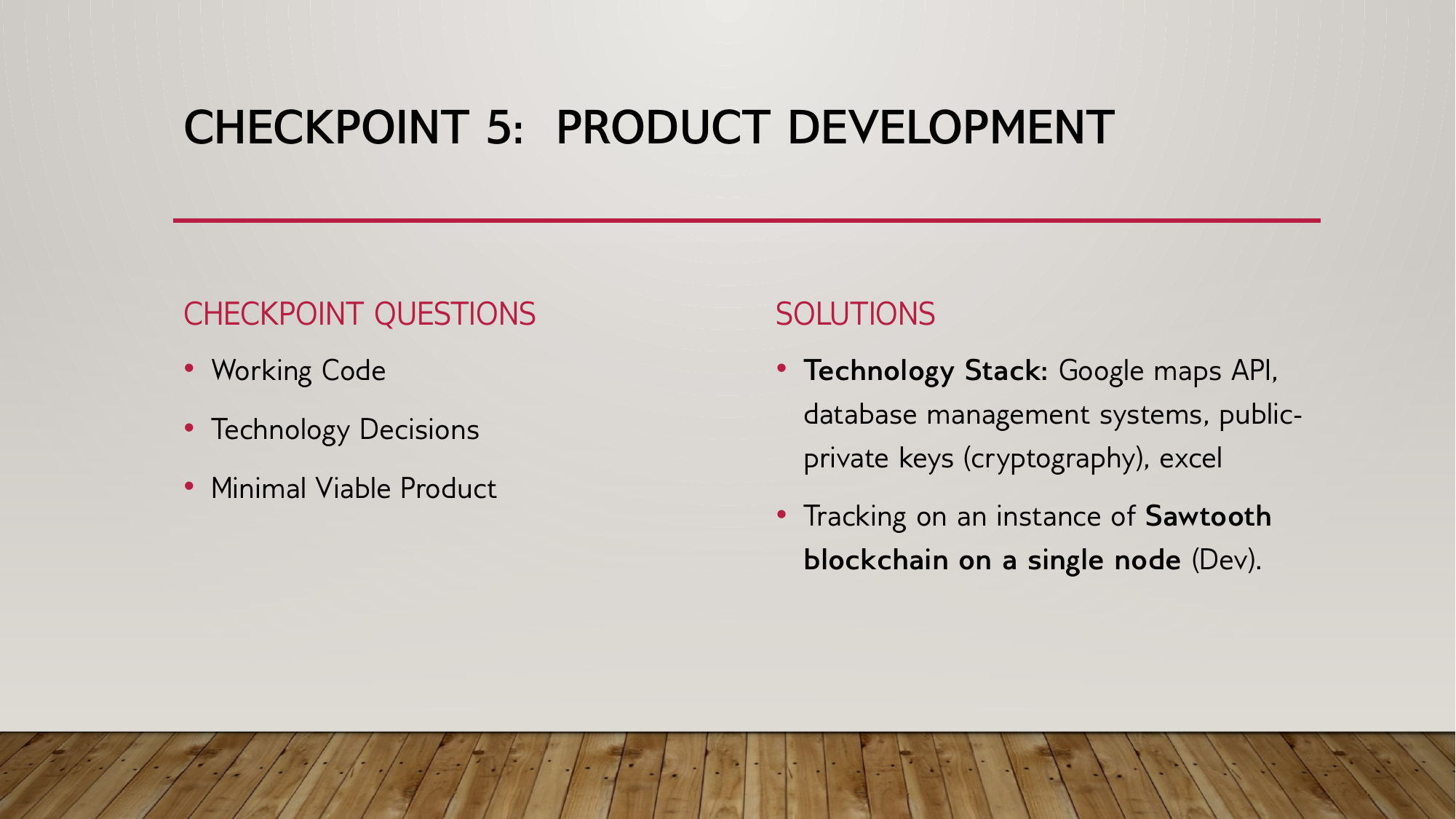

# Checkpoint 5:  Product Development
Checkpoint Questions
Solutions
Technology Stack: Google maps API, database management systems, public-private keys (cryptography), excel
Tracking on an instance of Sawtooth blockchain on a single node (Dev).
Working Code
Technology Decisions
Minimal Viable Product